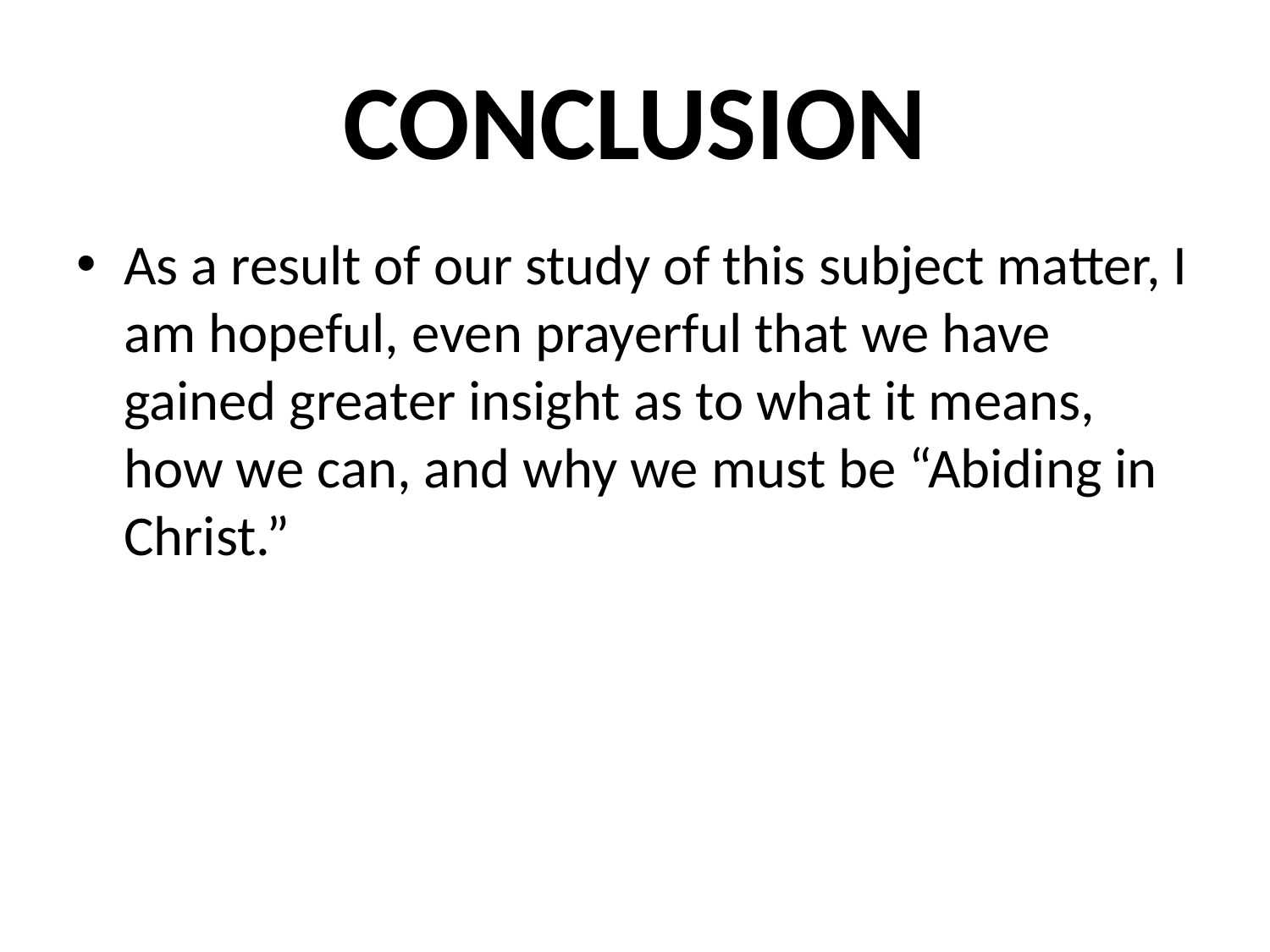

# CONCLUSION
As a result of our study of this subject matter, I am hopeful, even prayerful that we have gained greater insight as to what it means, how we can, and why we must be “Abiding in Christ.”